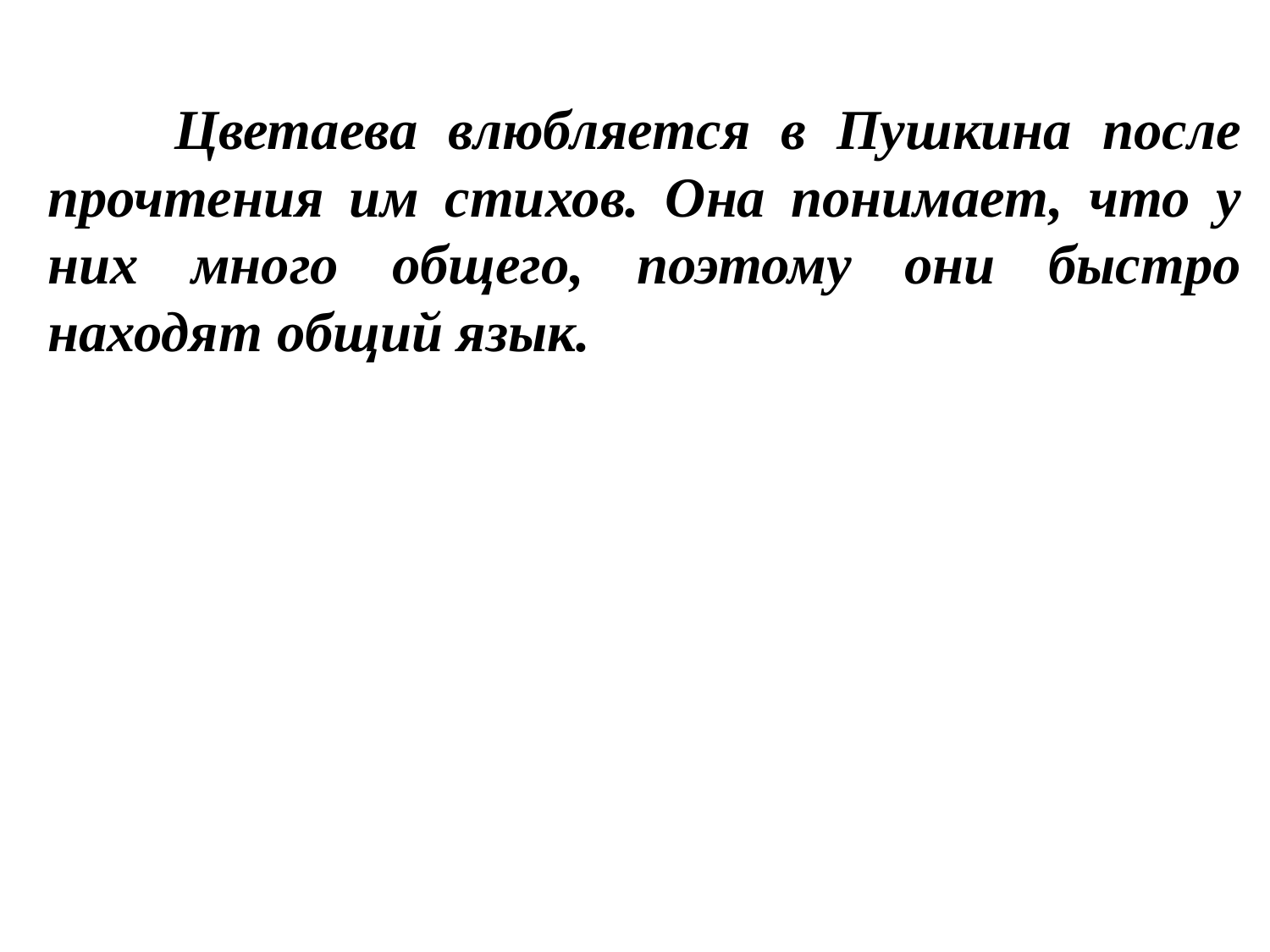

Цветаева влюбляется в Пушкина после прочтения им стихов. Она понимает, что у них много общего, поэтому они быстро находят общий язык.